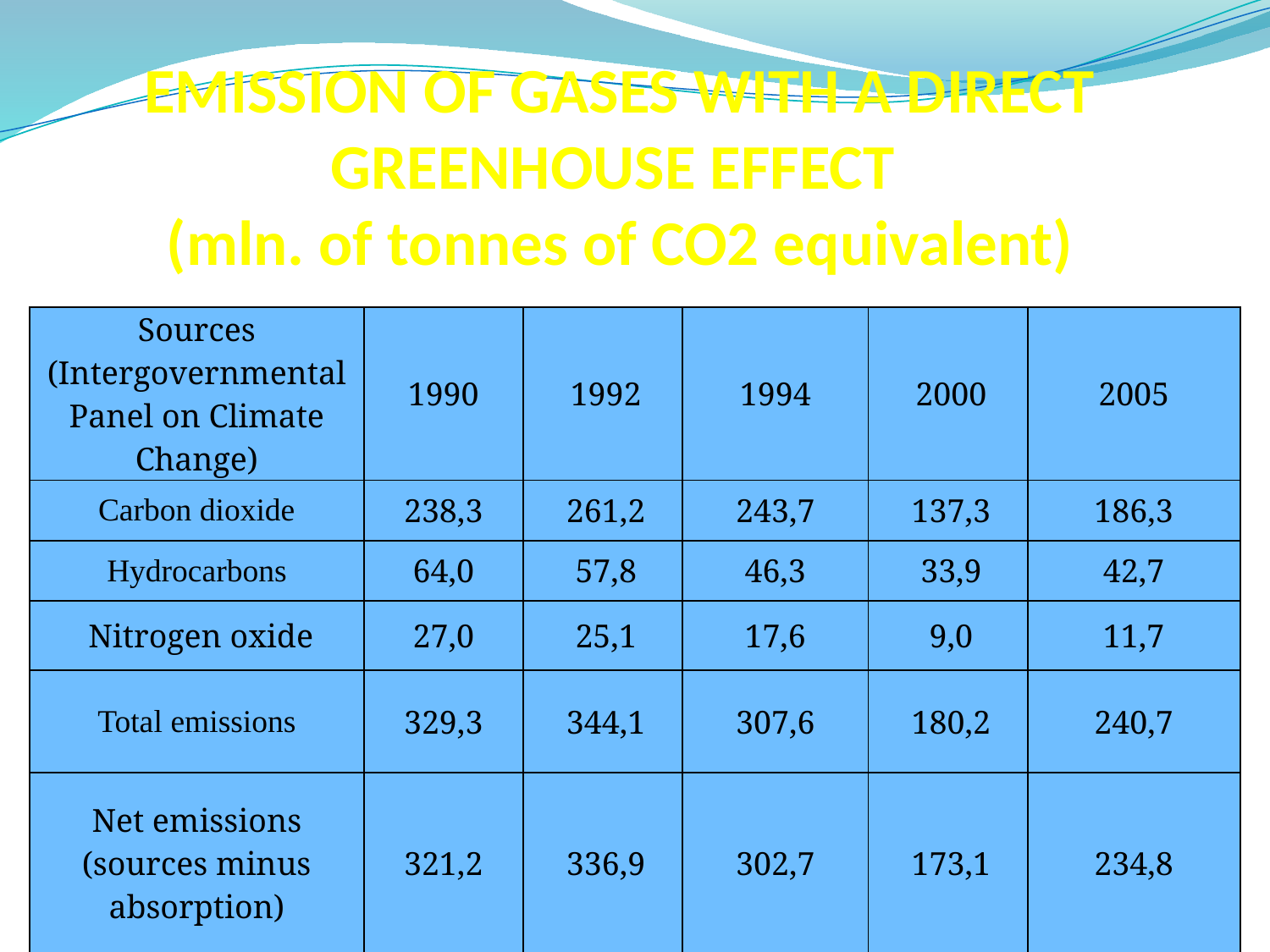

# EMISSION OF GASES WITH A DIRECT GREENHOUSE EFFECT (mln. of tonnes of CO2 equivalent)
| Sources (Intergovernmental Panel on Climate Change) | 1990 | 1992 | 1994 | 2000 | 2005 |
| --- | --- | --- | --- | --- | --- |
| Carbon dioxide | 238,3 | 261,2 | 243,7 | 137,3 | 186,3 |
| Hydrocarbons | 64,0 | 57,8 | 46,3 | 33,9 | 42,7 |
| Nitrogen oxide | 27,0 | 25,1 | 17,6 | 9,0 | 11,7 |
| Total emissions | 329,3 | 344,1 | 307,6 | 180,2 | 240,7 |
| Net emissions (sources minus absorption) | 321,2 | 336,9 | 302,7 | 173,1 | 234,8 |